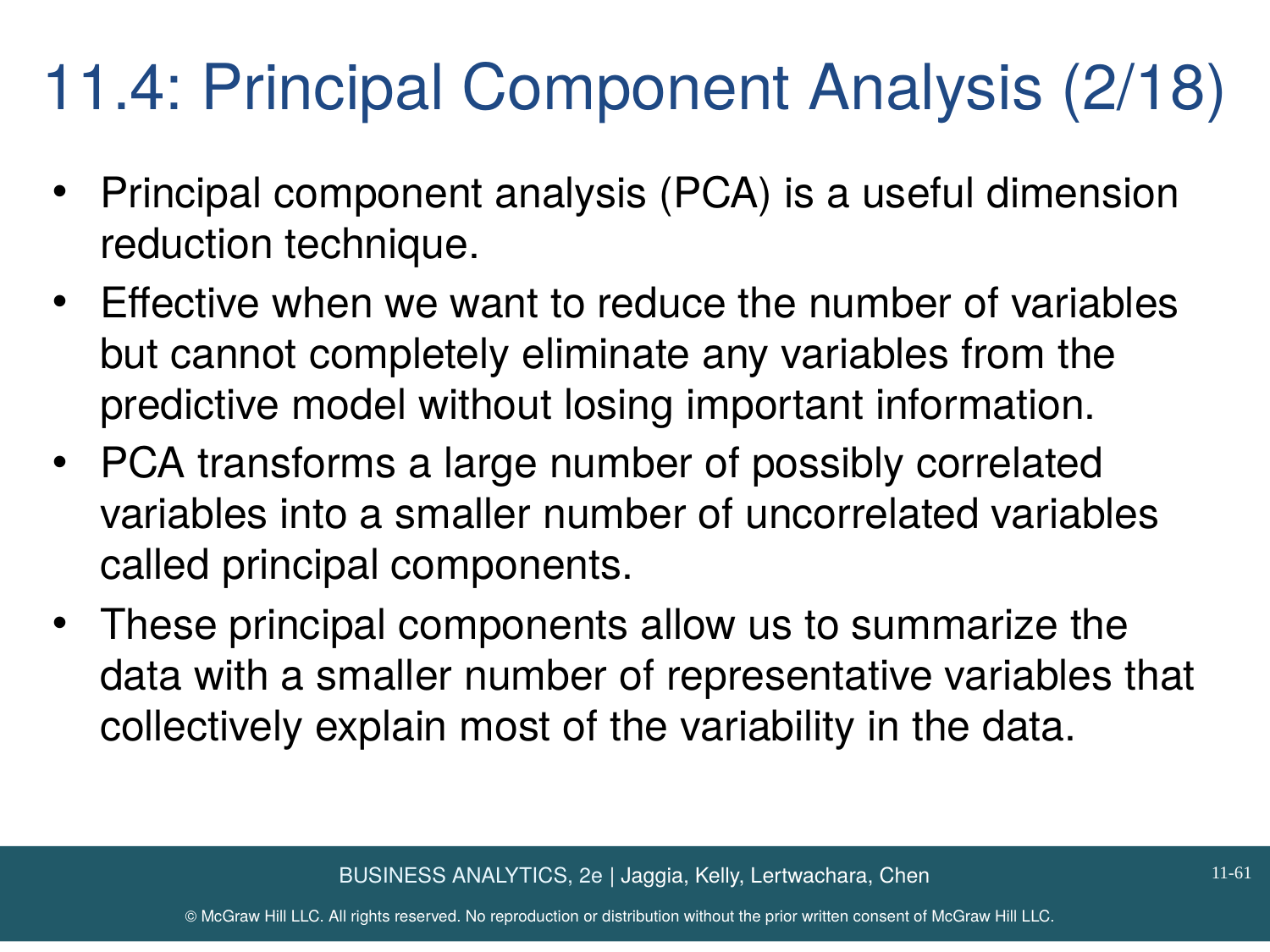

# 11.4: Principal Component Analysis (2/18)
Principal component analysis (PCA) is a useful dimension reduction technique.
Effective when we want to reduce the number of variables but cannot completely eliminate any variables from the predictive model without losing important information.
PCA transforms a large number of possibly correlated variables into a smaller number of uncorrelated variables called principal components.
These principal components allow us to summarize the data with a smaller number of representative variables that collectively explain most of the variability in the data.